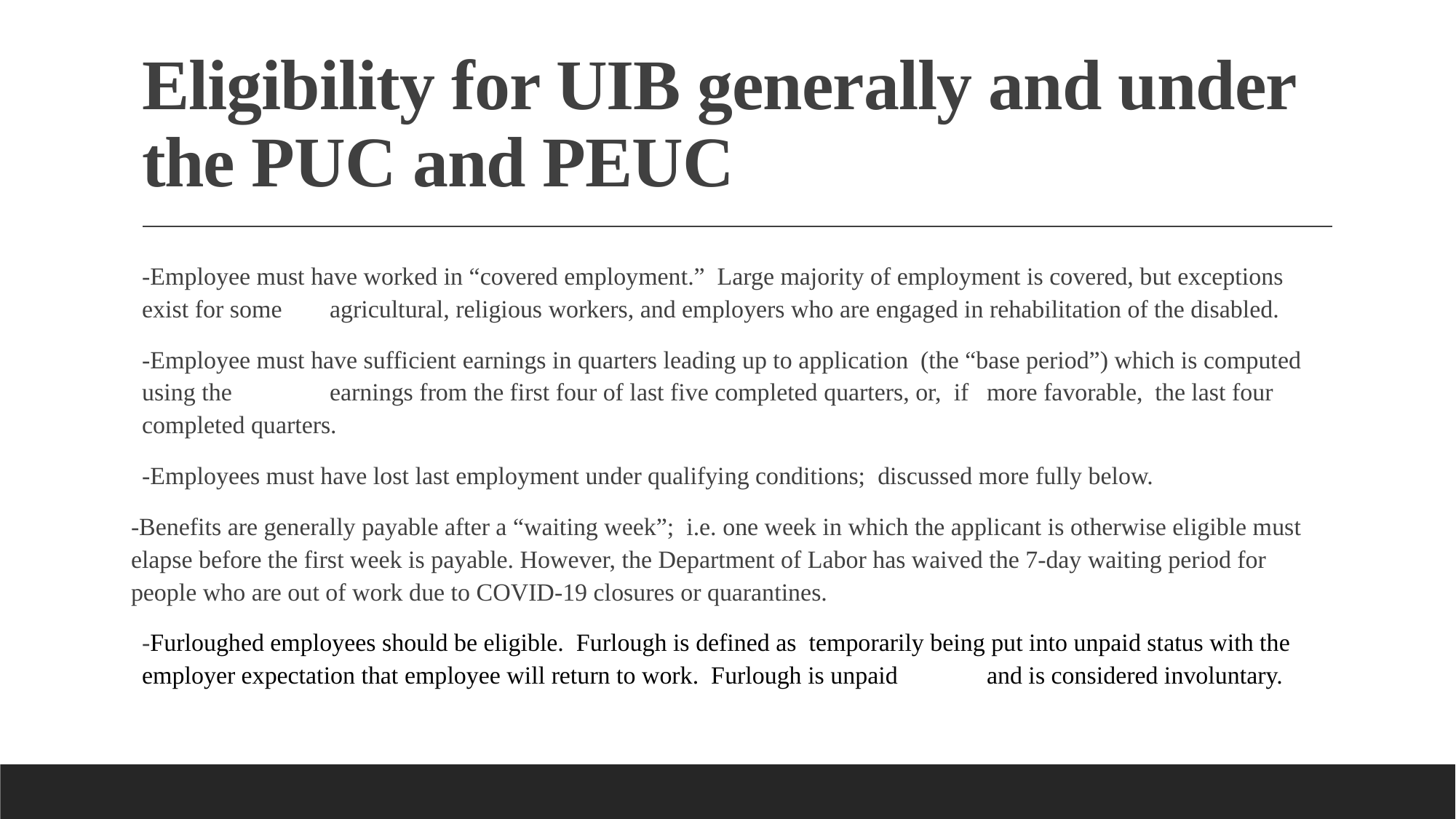

# Eligibility for UIB generally and under the PUC and PEUC
-Employee must have worked in “covered employment.”  Large majority of employment is covered, but exceptions exist for some 	agricultural, religious workers, and employers who are engaged in rehabilitation of the disabled.
-Employee must have sufficient earnings in quarters leading up to application  (the “base period”) which is computed using the 	earnings from the first four of last five completed quarters, or,  if 	more favorable,  the last four completed quarters.
-Employees must have lost last employment under qualifying conditions;  discussed more fully below.
-Benefits are generally payable after a “waiting week”;  i.e. one week in which the applicant is otherwise eligible must elapse before the first week is payable. However, the Department of Labor has waived the 7-day waiting period for people who are out of work due to COVID-19 closures or quarantines.
-Furloughed employees should be eligible.  Furlough is defined as  temporarily being put into unpaid status with the employer expectation that employee will return to work.  Furlough is unpaid 	and is considered involuntary.